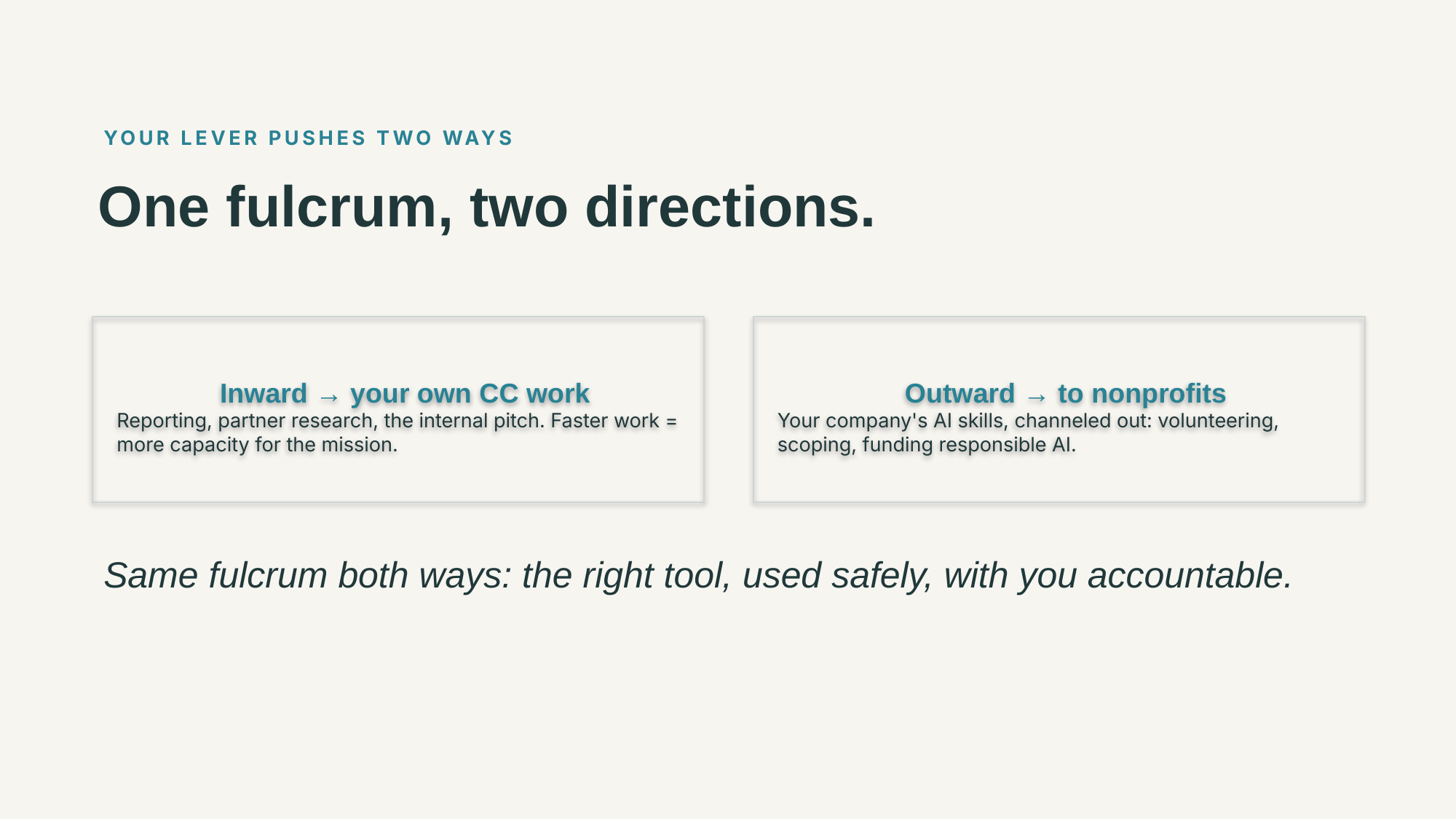

YOUR LEVER PUSHES TWO WAYS
One fulcrum, two directions.
Inward → your own CC work
Reporting, partner research, the internal pitch. Faster work = more capacity for the mission.
Outward → to nonprofits
Your company's AI skills, channeled out: volunteering, scoping, funding responsible AI.
Same fulcrum both ways: the right tool, used safely, with you accountable.